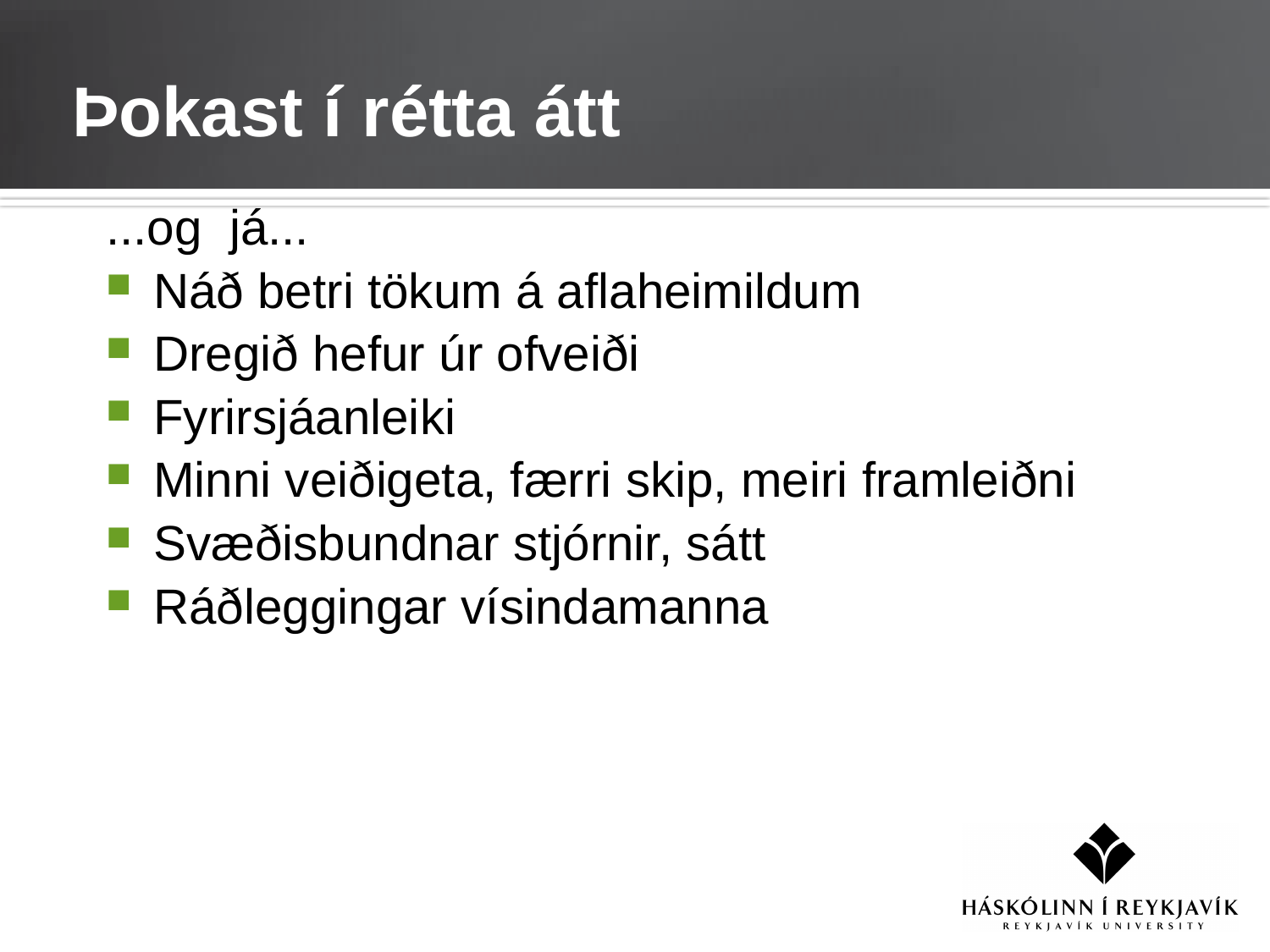

# Þokast í rétta átt
...og  já...
Náð betri tökum á aflaheimildum
Dregið hefur úr ofveiði
Fyrirsjáanleiki
Minni veiðigeta, færri skip, meiri framleiðni
Svæðisbundnar stjórnir, sátt
Ráðleggingar vísindamanna